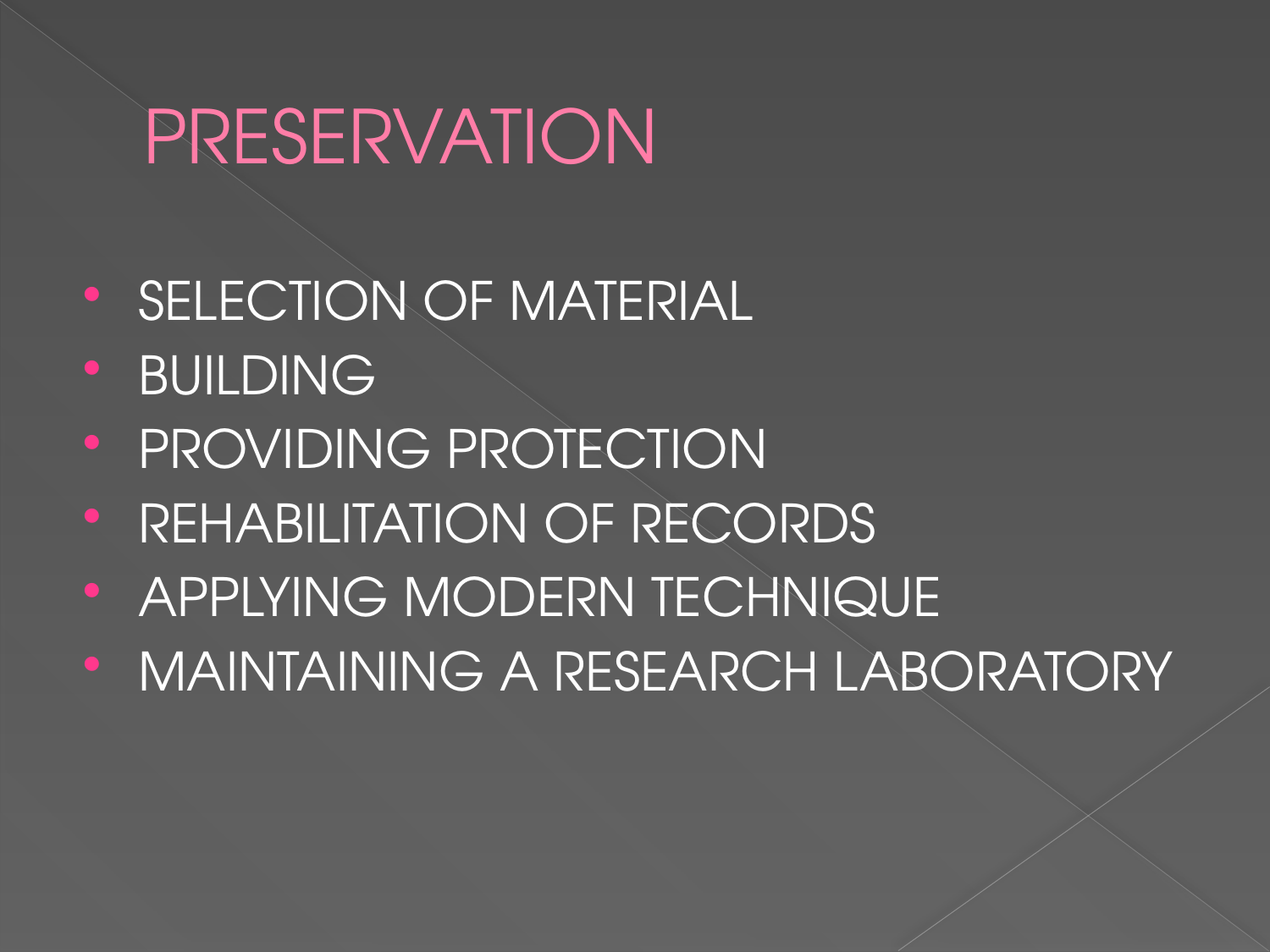

# PRESERVATION
SELECTION OF MATERIAL
BUILDING
PROVIDING PROTECTION
REHABILITATION OF RECORDS
APPLYING MODERN TECHNIQUE
MAINTAINING A RESEARCH LABORATORY